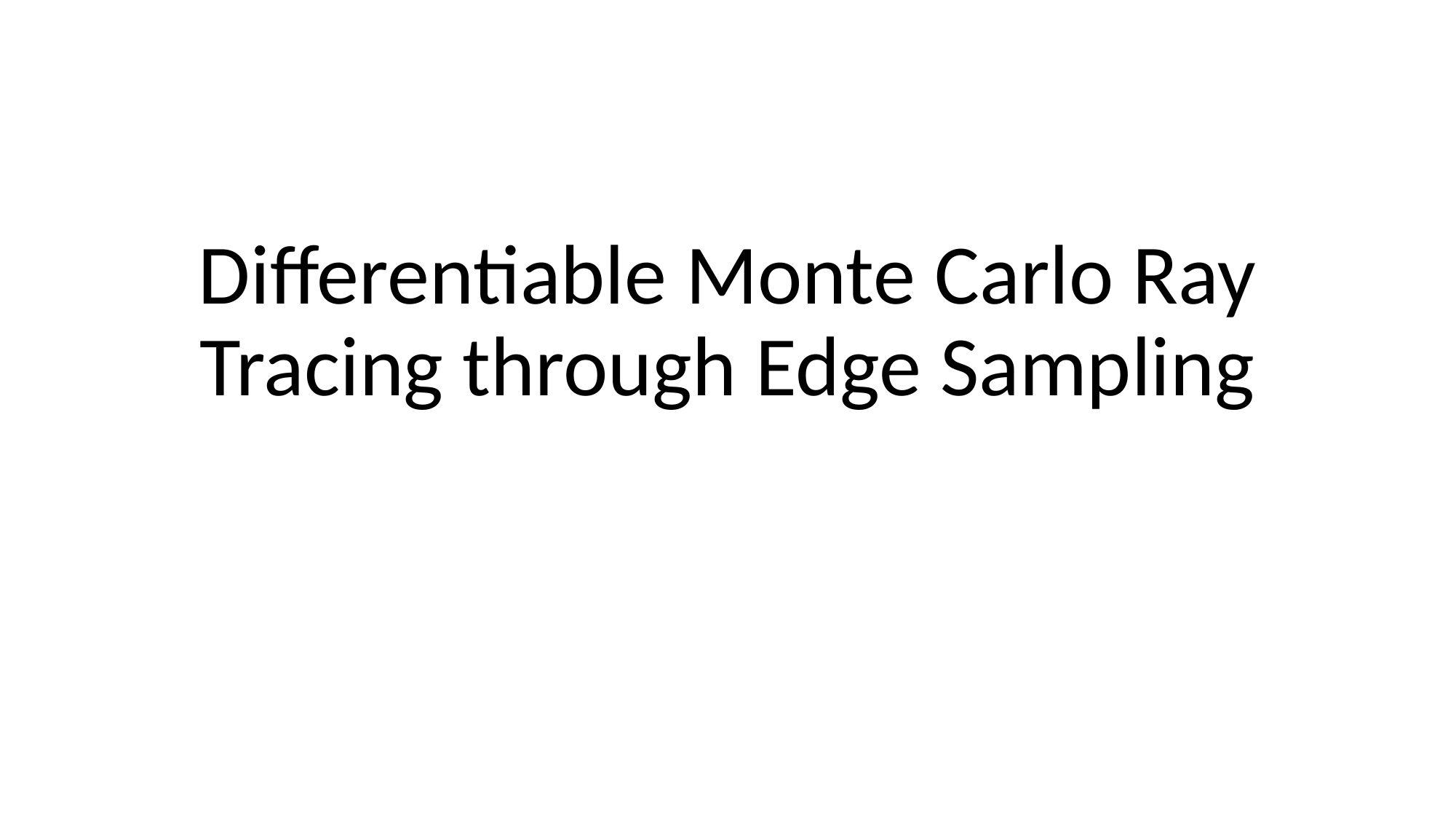

# Differentiable Monte Carlo Ray Tracing through Edge Sampling